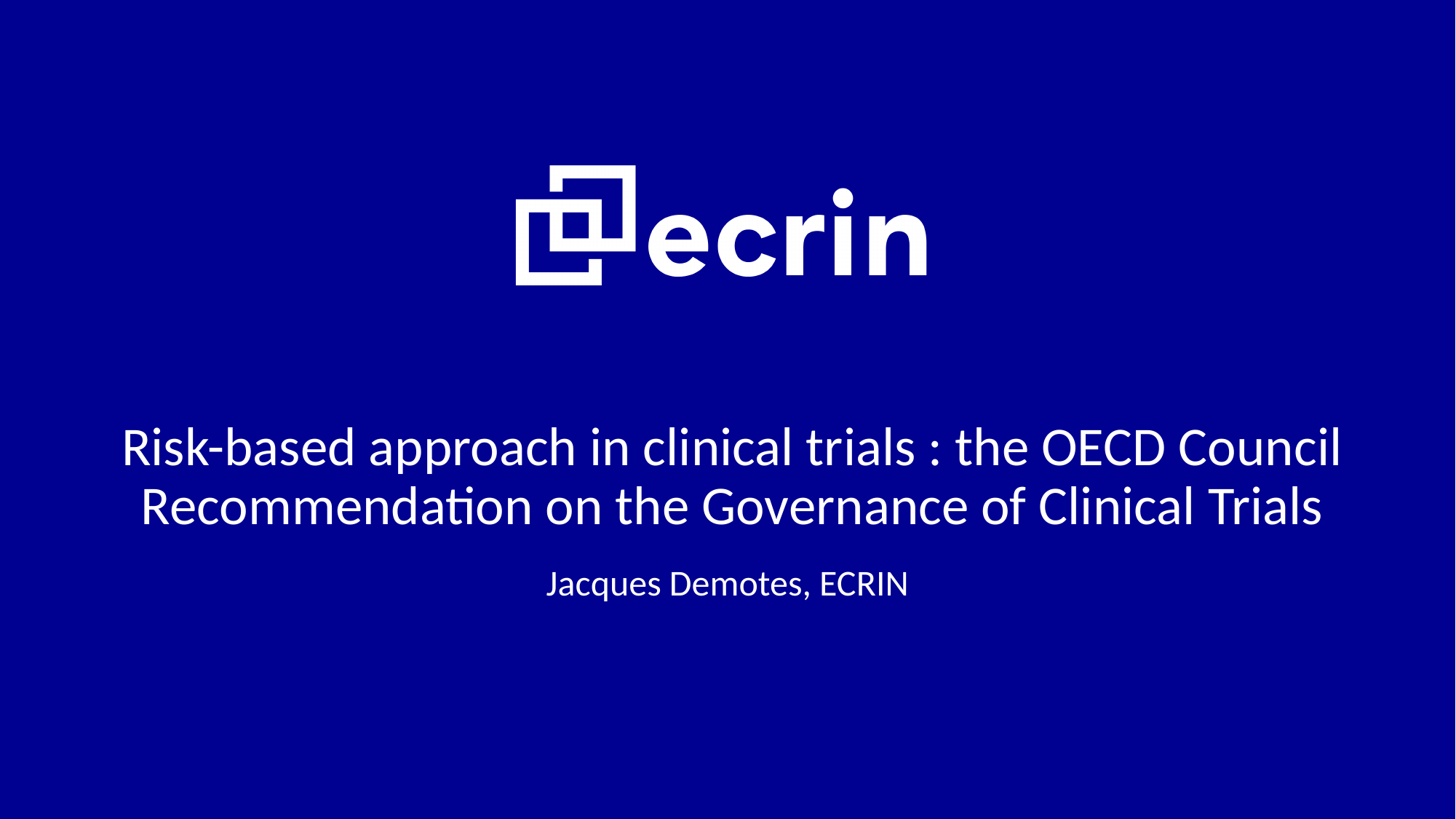

# Risk-based approach in clinical trials : the OECD Council Recommendation on the Governance of Clinical Trials
Jacques Demotes, ECRIN